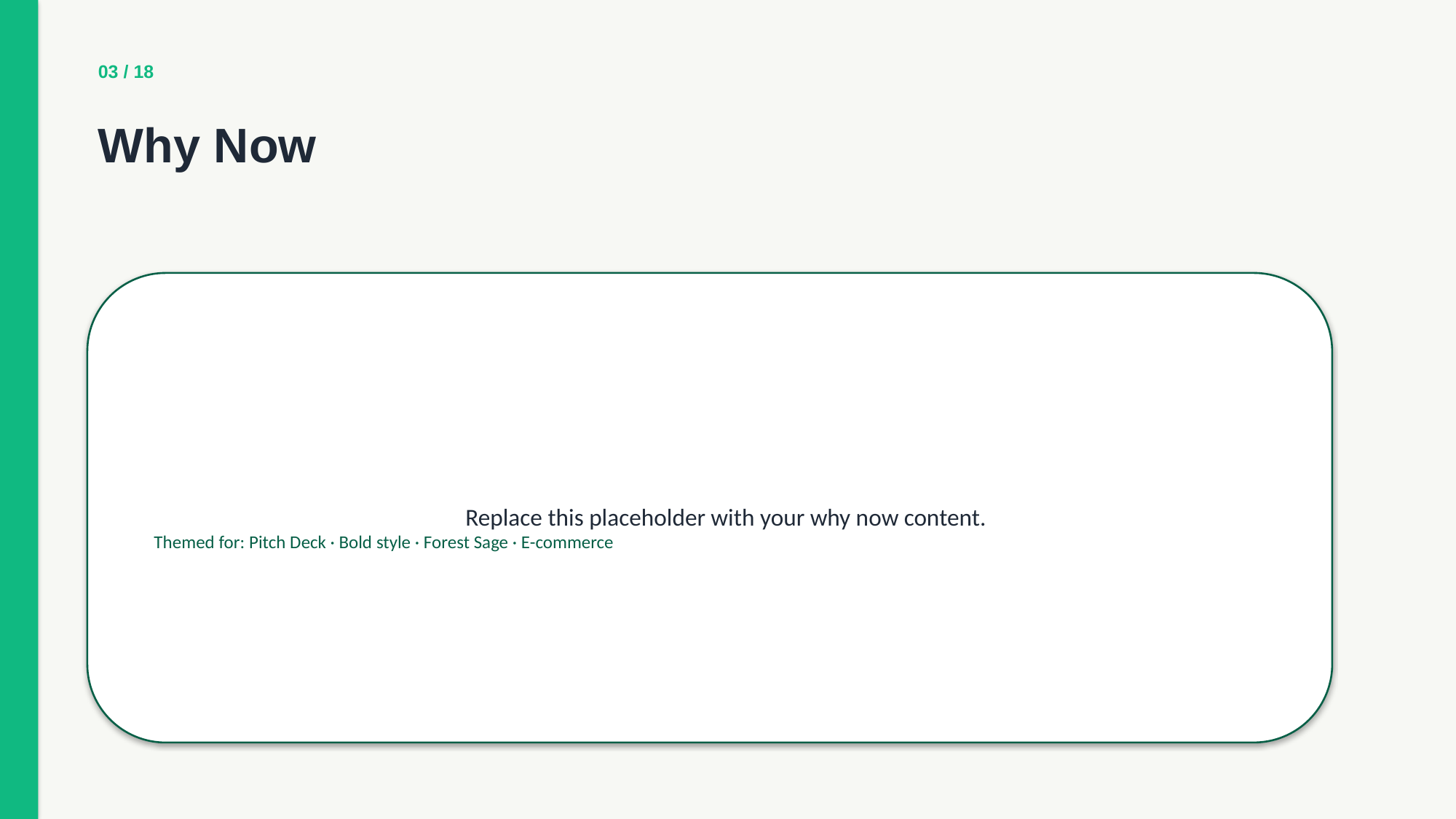

03 / 18
Why Now
Replace this placeholder with your why now content.
Themed for: Pitch Deck · Bold style · Forest Sage · E-commerce